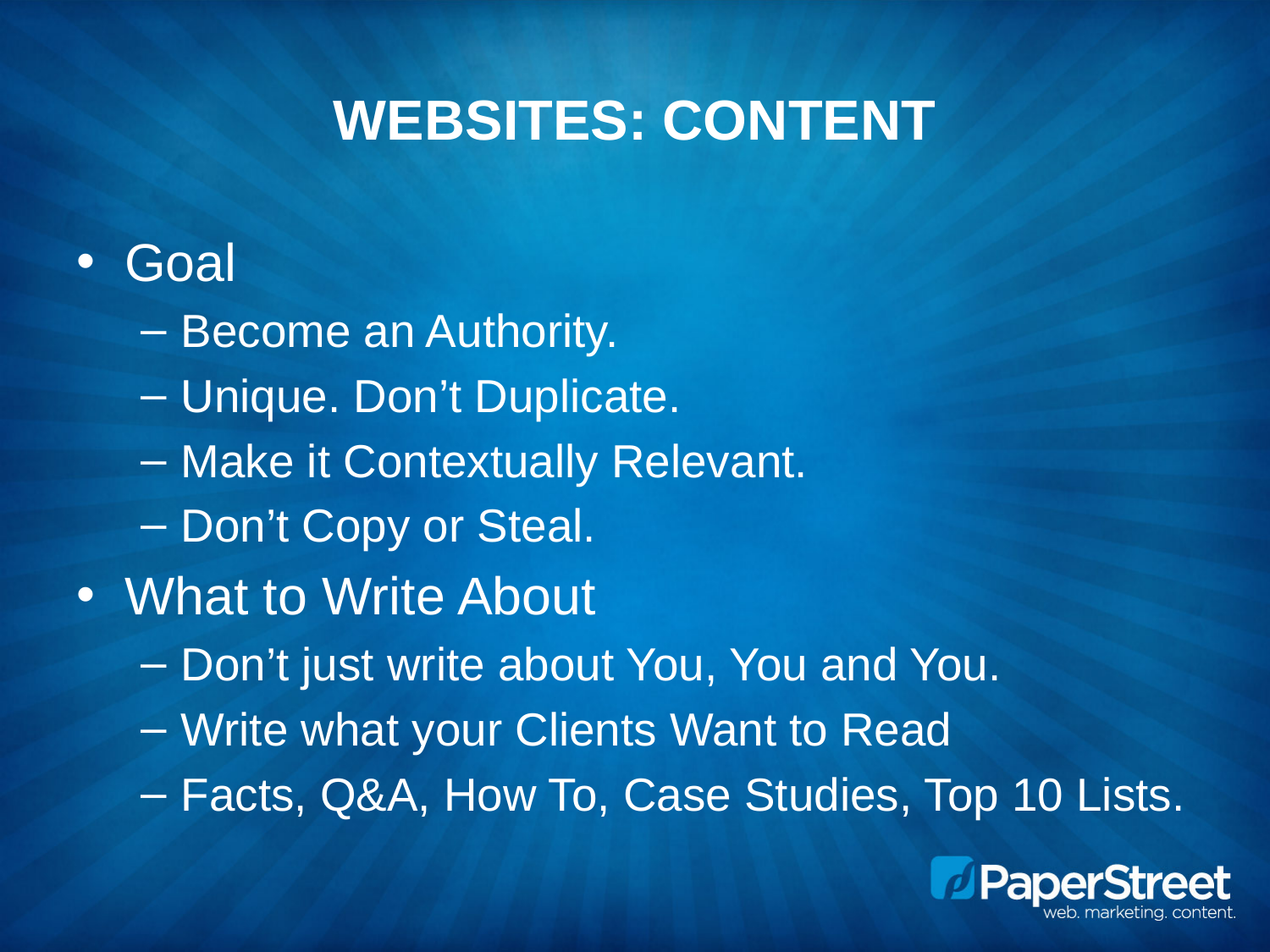

# WEBSITES: CONTENT
Goal
Become an Authority.
Unique. Don’t Duplicate.
Make it Contextually Relevant.
Don’t Copy or Steal.
What to Write About
Don’t just write about You, You and You.
Write what your Clients Want to Read
Facts, Q&A, How To, Case Studies, Top 10 Lists.